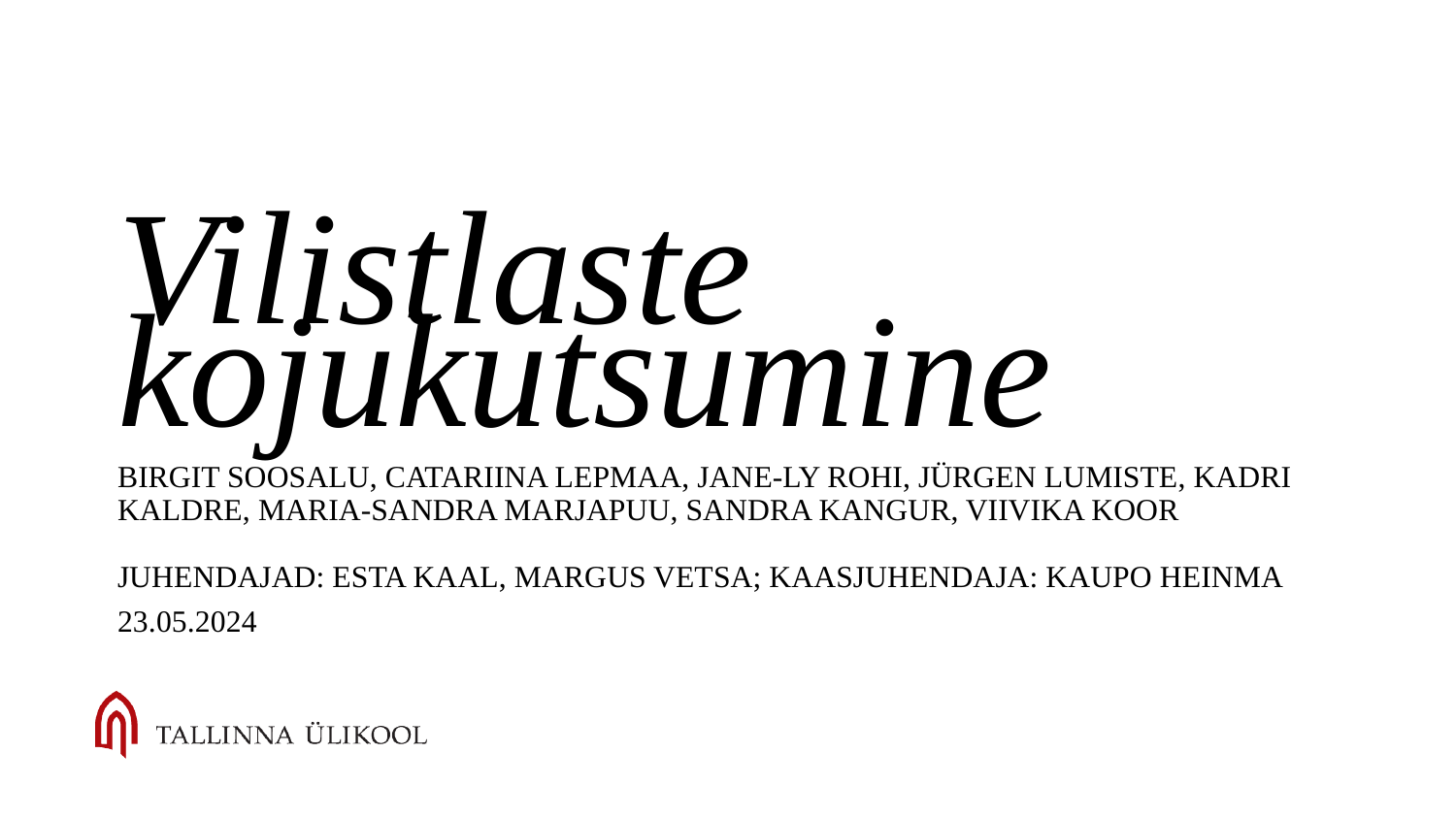

# Vilistlaste kojukutsumine
Birgit Soosalu, Catariina Lepmaa, Jane-Ly Rohi, Jürgen Lumiste, Kadri Kaldre, Maria-Sandra Marjapuu, Sandra Kangur, Viivika Koor

Juhendajad: Esta Kaal, Margus Vetsa; kaasjuhendaja: Kaupo Heinma
23.05.2024